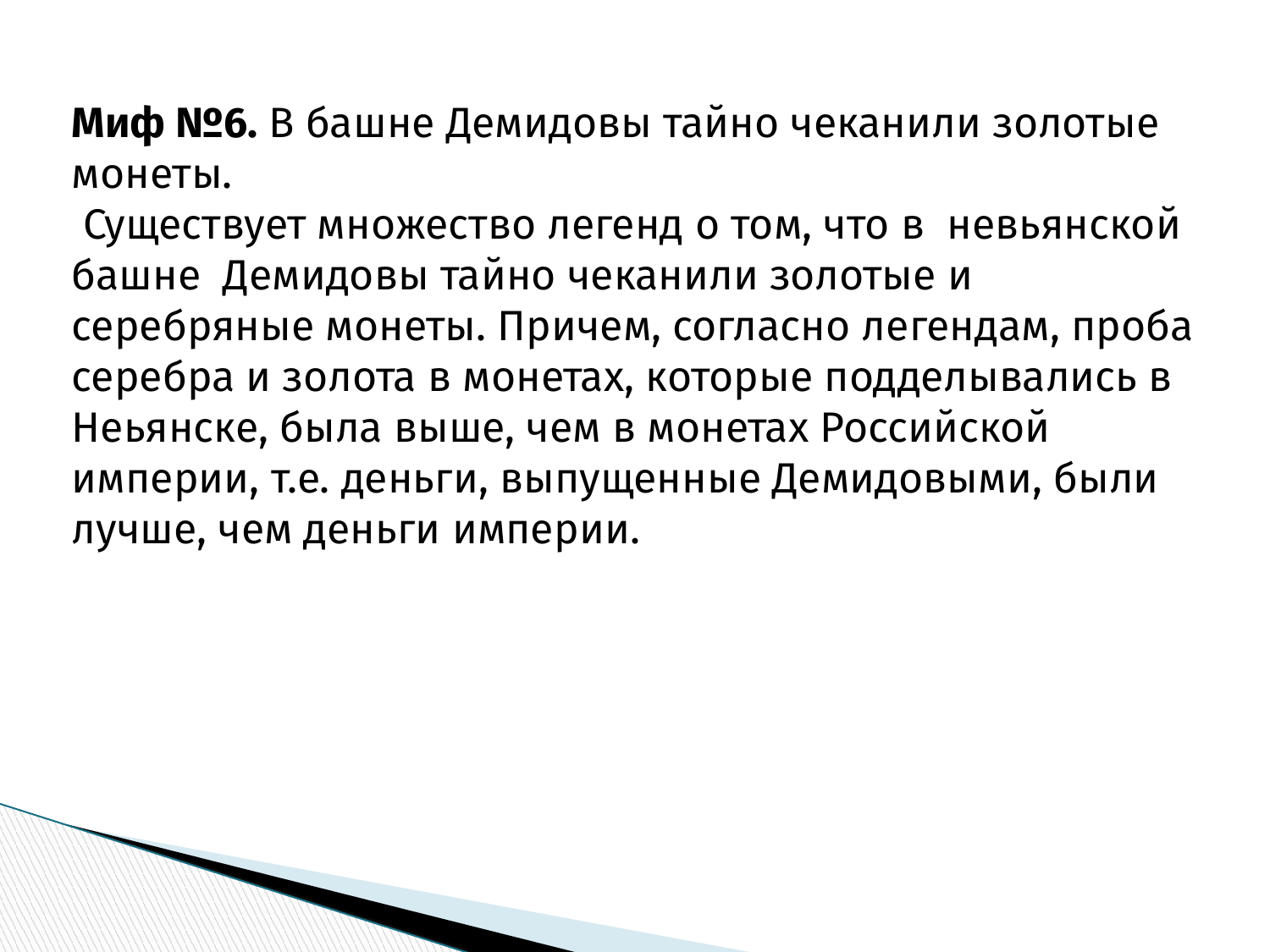

Миф №6. В башне Демидовы тайно чеканили золотые монеты.
 Существует множество легенд о том, что в  невьянской башне  Демидовы тайно чеканили золотые и серебряные монеты. Причем, согласно легендам, проба серебра и золота в монетах, которые подделывались в Неьянске, была выше, чем в монетах Российской империи, т.е. деньги, выпущенные Демидовыми, были лучше, чем деньги империи.